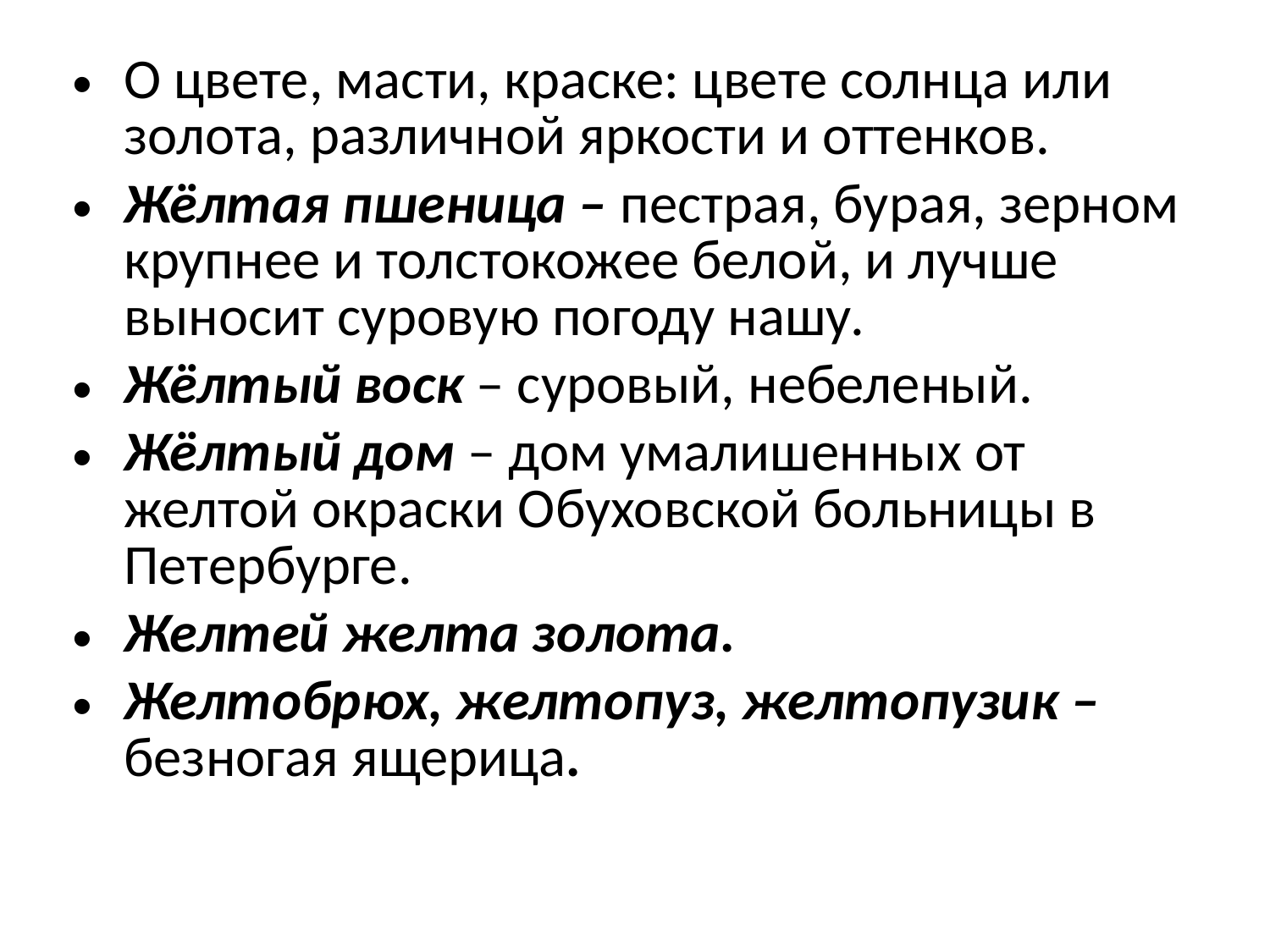

О цвете, масти, краске: цвете солнца или золота, различной яркости и оттенков.
Жёлтая пшеница – пестрая, бурая, зерном крупнее и толстокожее белой, и лучше выносит суровую погоду нашу.
Жёлтый воск – суровый, небеленый.
Жёлтый дом – дом умалишенных от желтой окраски Обуховской больницы в Петербурге.
Желтей желта золота.
Желтобрюх, желтопуз, желтопузик – безногая ящерица.